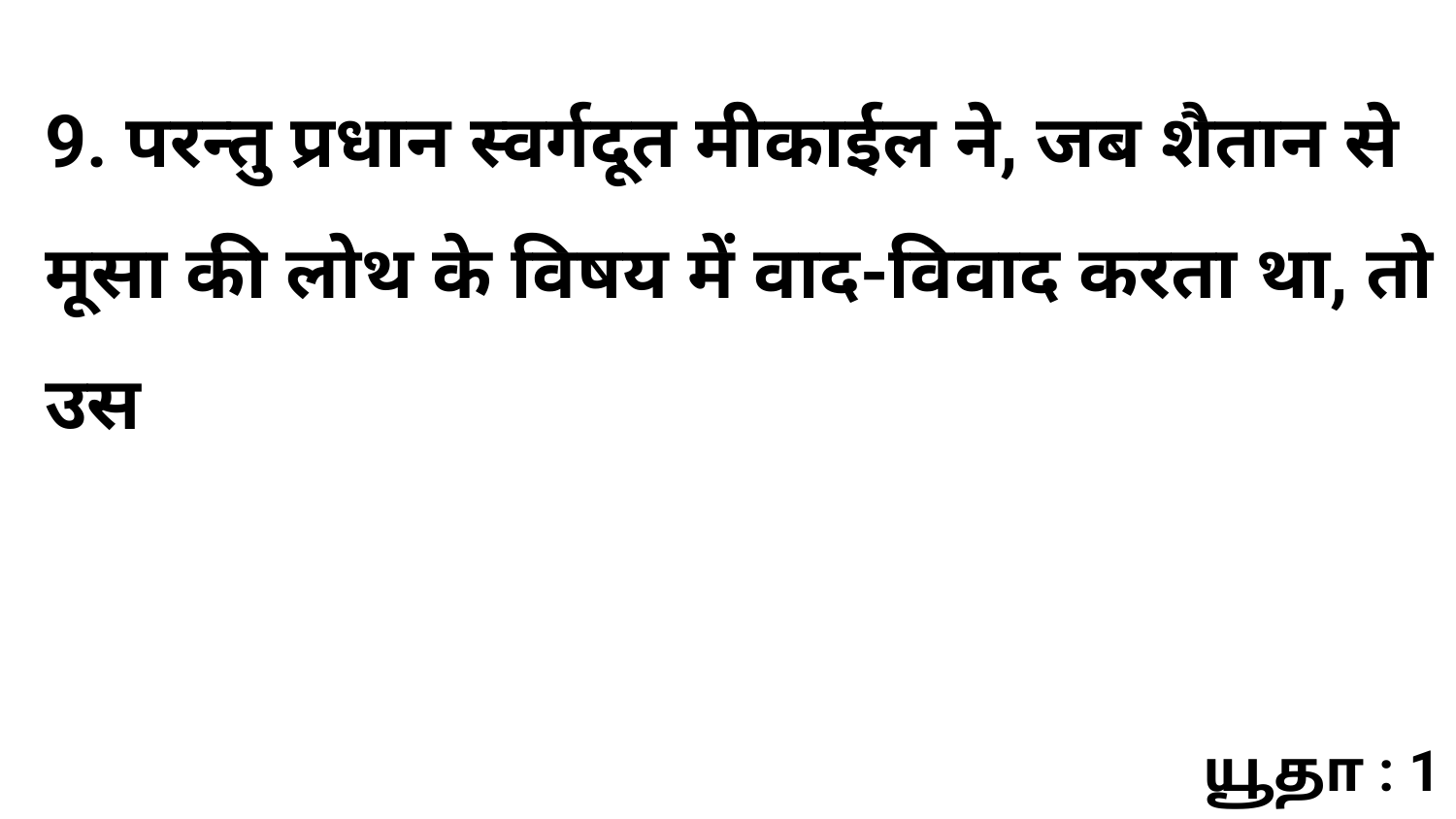

9. परन्तु प्रधान स्वर्गदूत मीकाईल ने, जब शैतान से मूसा की लोथ के विषय में वाद-विवाद करता था, तो उस
யூதா : 1